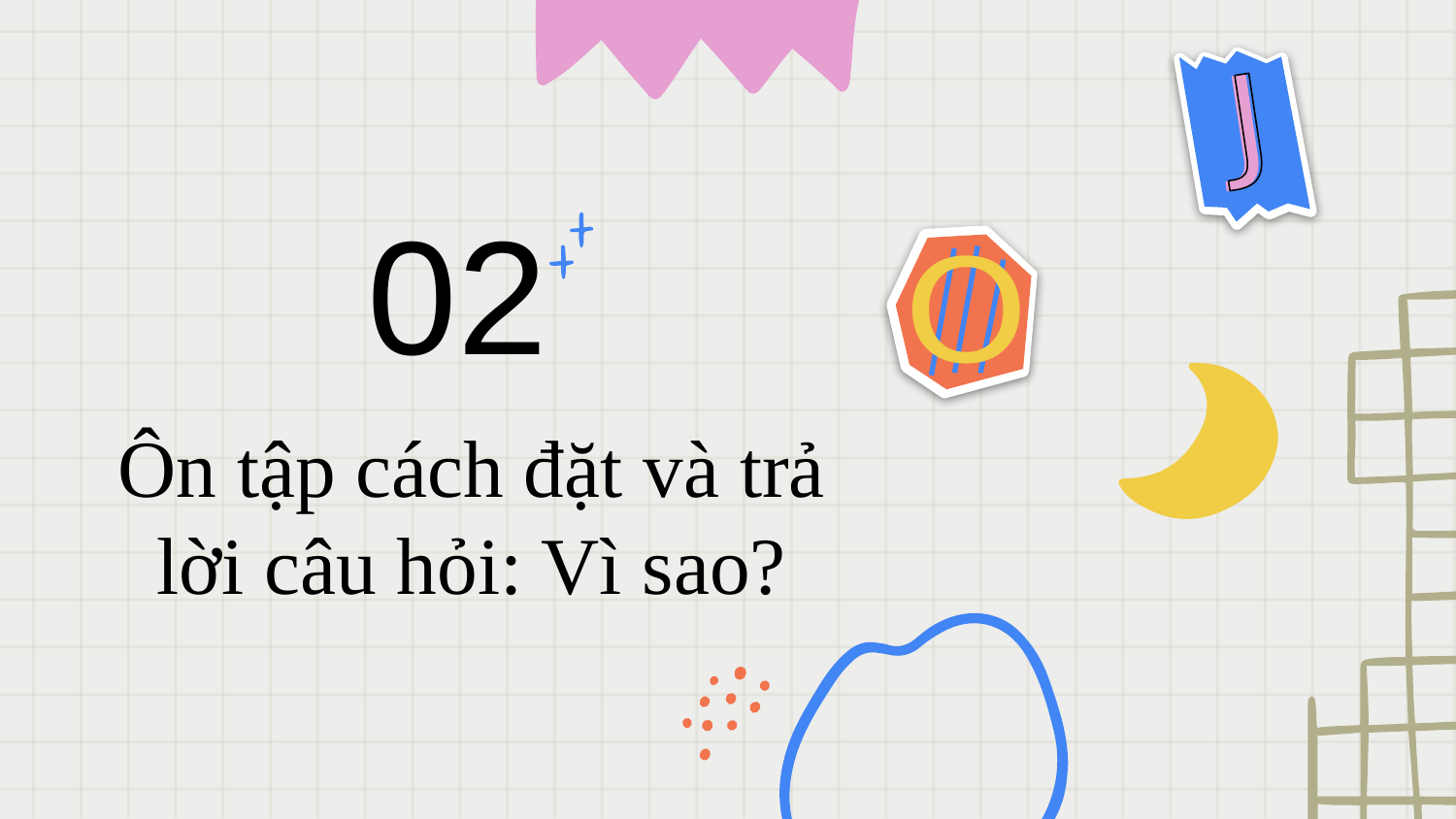

02

Ôn tập cách đặt và trả lời câu hỏi: Vì sao?